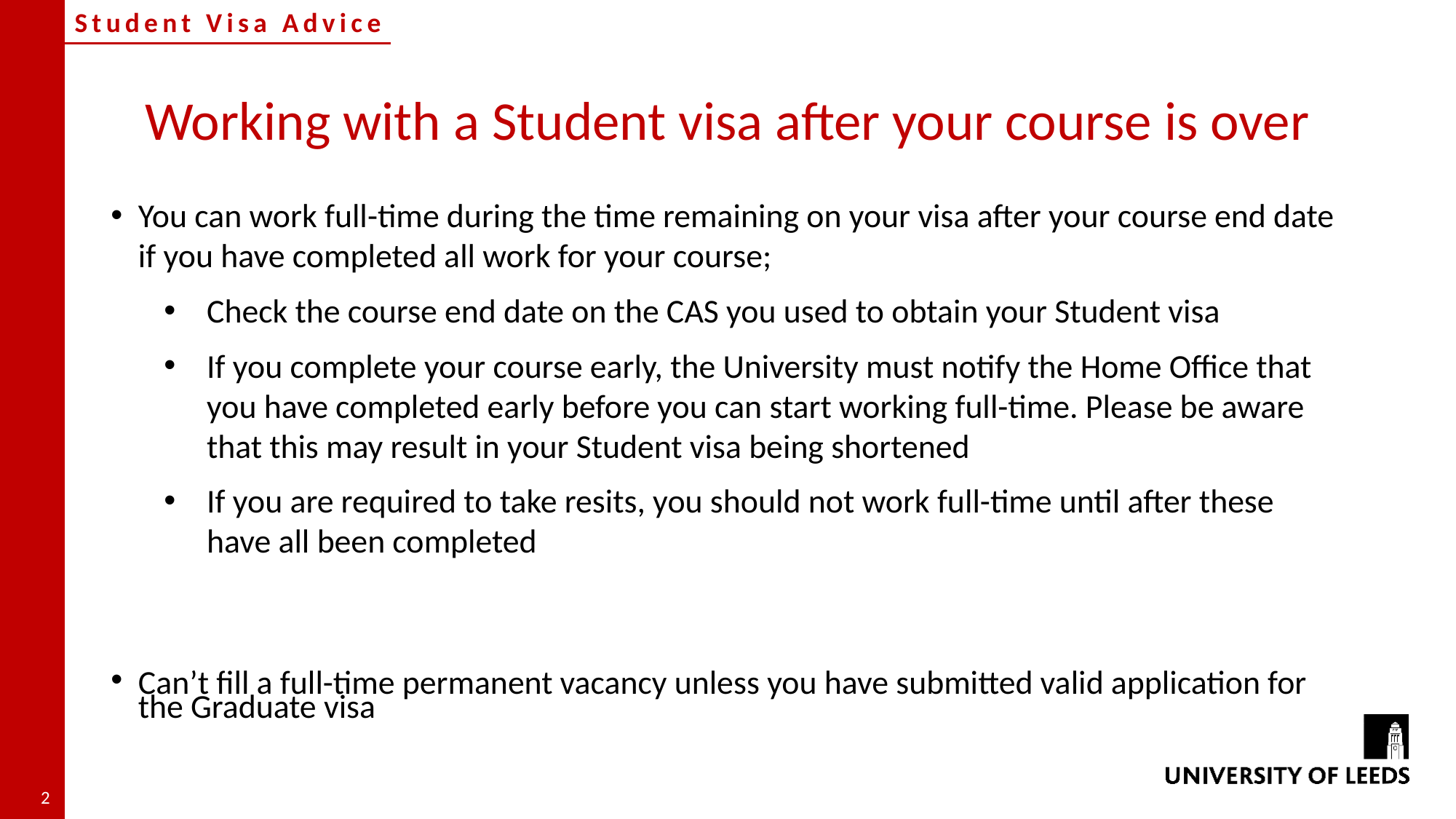

# Working with a Student visa after your course is over
You can work full-time during the time remaining on your visa after your course end date if you have completed all work for your course;
Check the course end date on the CAS you used to obtain your Student visa
If you complete your course early, the University must notify the Home Office that you have completed early before you can start working full-time. Please be aware that this may result in your Student visa being shortened
If you are required to take resits, you should not work full-time until after these have all been completed

Can’t fill a full-time permanent vacancy unless you have submitted valid application for the Graduate visa
2